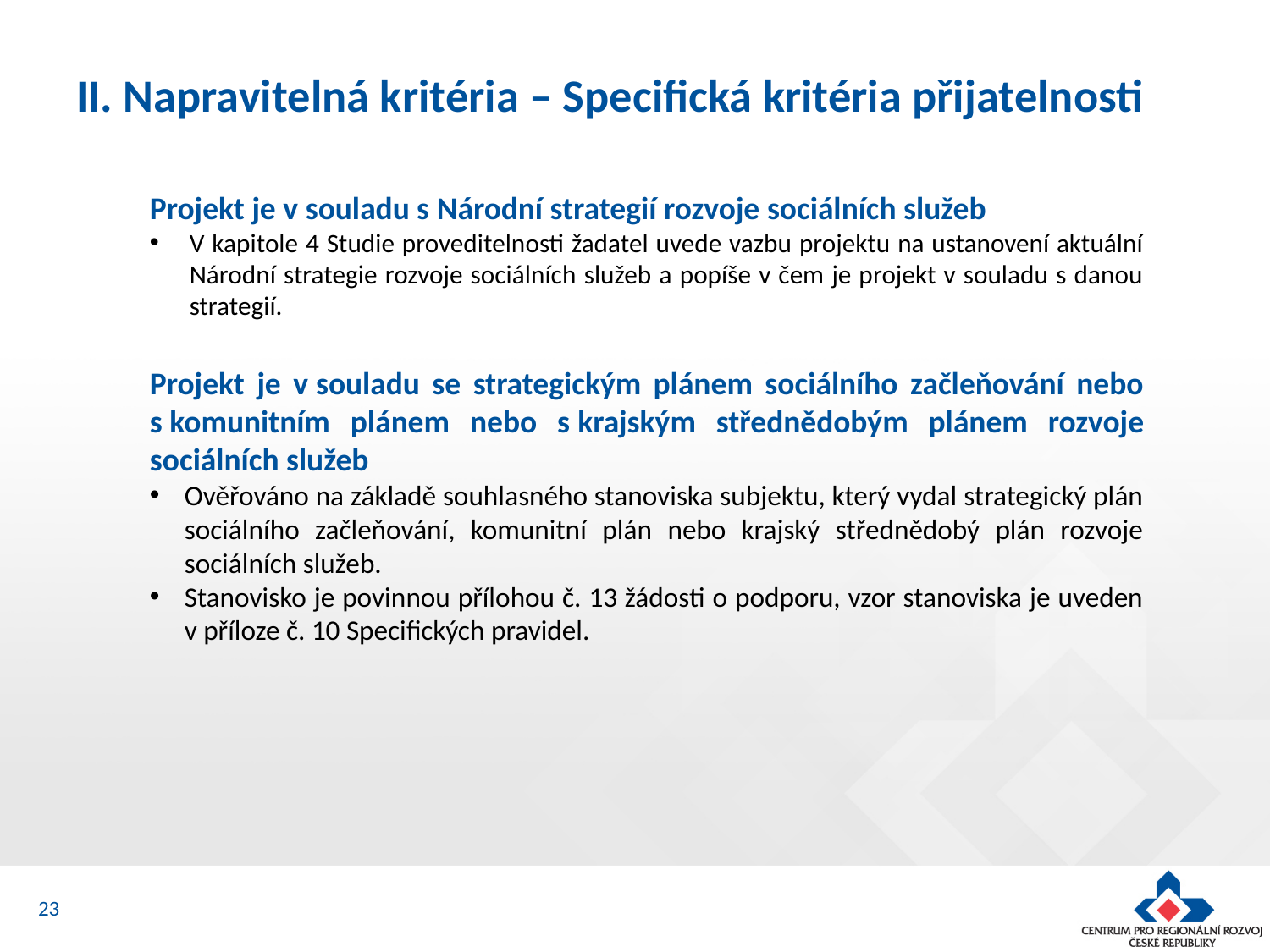

# II. Napravitelná kritéria – Specifická kritéria přijatelnosti
Projekt je v souladu s Národní strategií rozvoje sociálních služeb
V kapitole 4 Studie proveditelnosti žadatel uvede vazbu projektu na ustanovení aktuální Národní strategie rozvoje sociálních služeb a popíše v čem je projekt v souladu s danou strategií.

Projekt je v souladu se strategickým plánem sociálního začleňování nebo s komunitním plánem nebo s krajským střednědobým plánem rozvoje sociálních služeb
Ověřováno na základě souhlasného stanoviska subjektu, který vydal strategický plán sociálního začleňování, komunitní plán nebo krajský střednědobý plán rozvoje sociálních služeb.
Stanovisko je povinnou přílohou č. 13 žádosti o podporu, vzor stanoviska je uveden v příloze č. 10 Specifických pravidel.

23